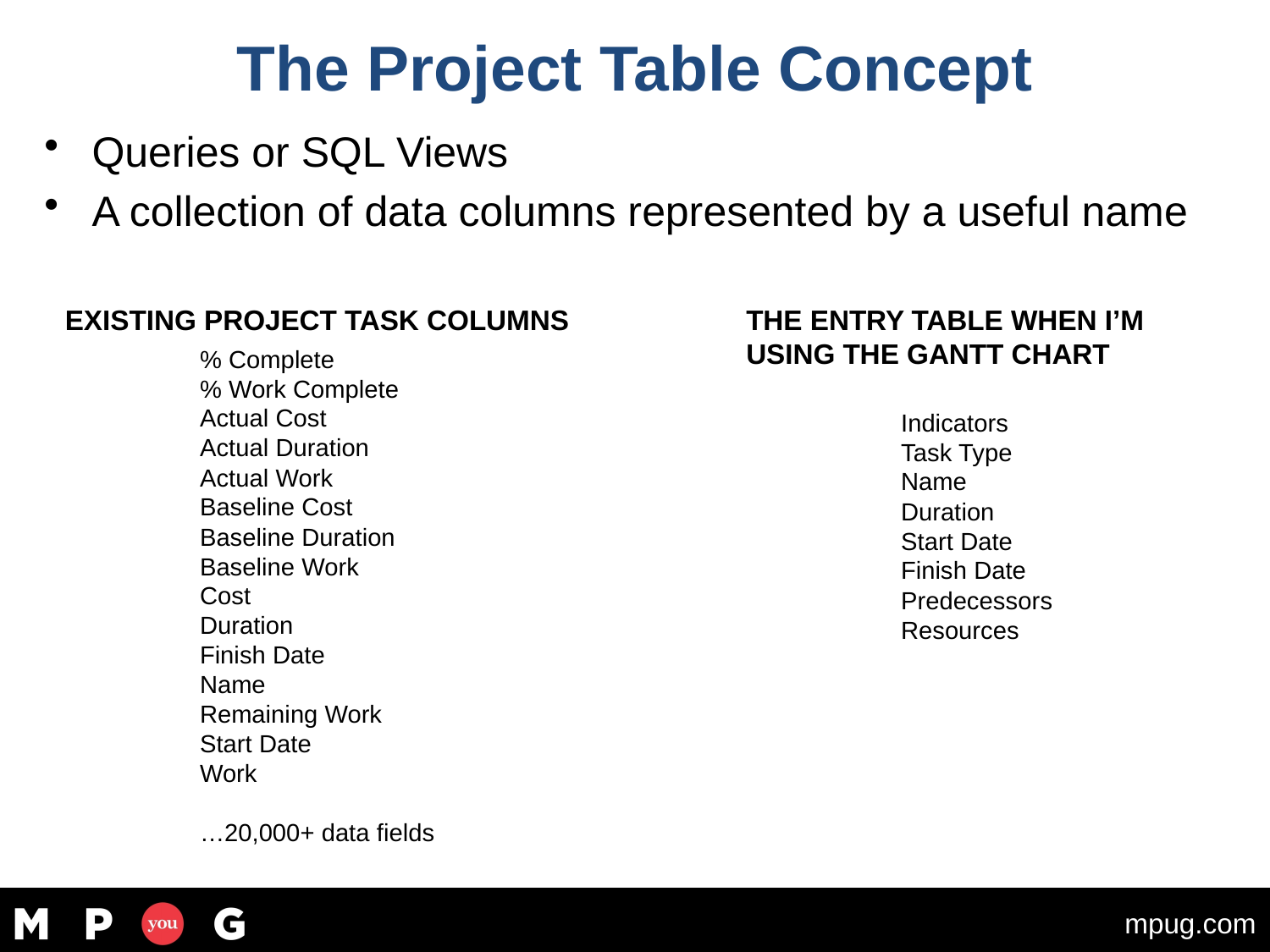

# The Project Table Concept
Queries or SQL Views
A collection of data columns represented by a useful name
EXISTING PROJECT TASK COLUMNS
THE ENTRY TABLE WHEN I’M USING THE GANTT CHART
% Complete
% Work Complete
Actual Cost
Actual Duration
Actual Work
Baseline Cost
Baseline Duration
Baseline Work
Cost
Duration
Finish Date
Name
Remaining Work
Start Date
Work

…20,000+ data fields

Indicators
Task Type
Name
Duration
Start Date
Finish Date
Predecessors
Resources